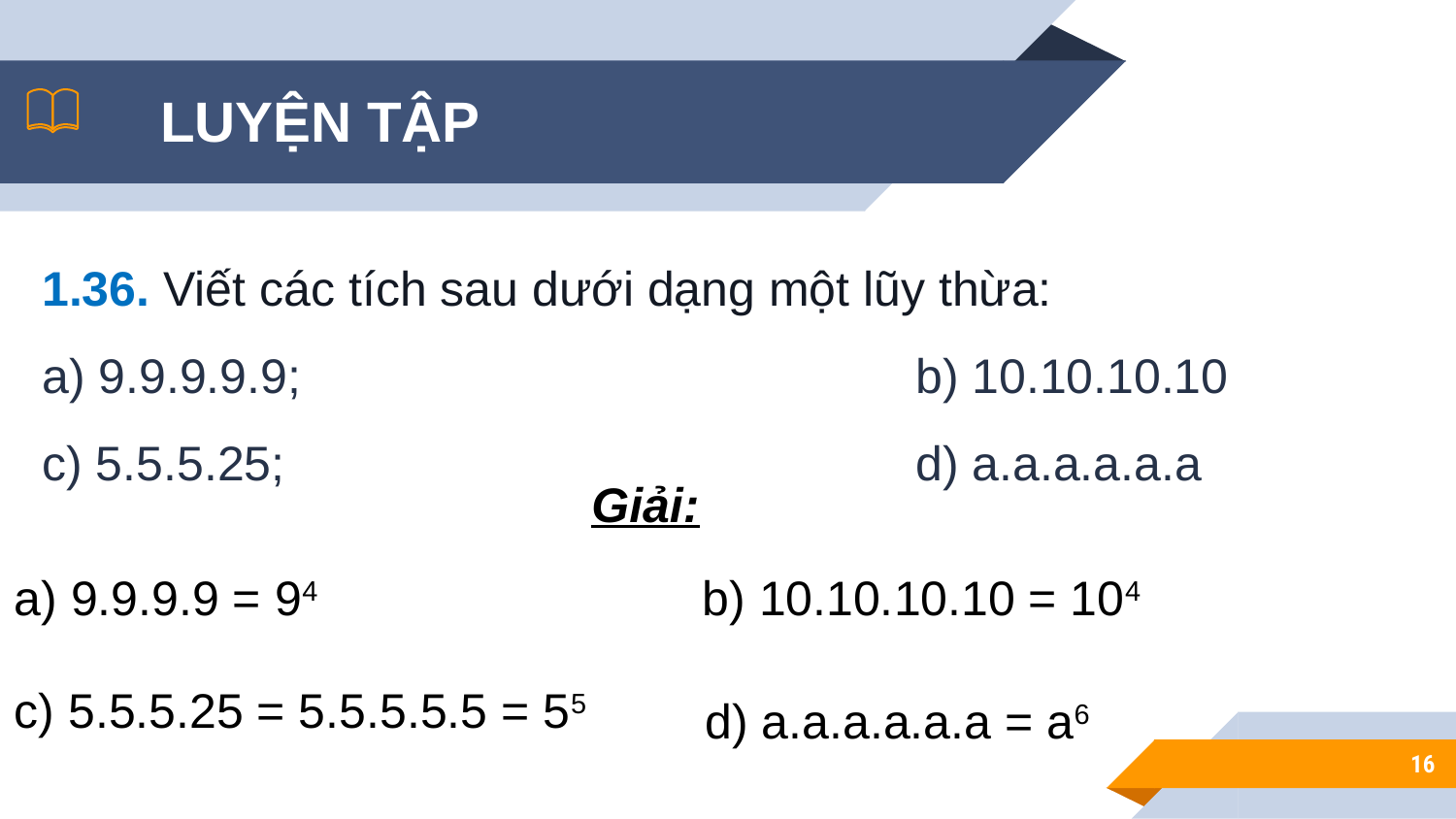

LUYỆN TẬP

1.36. Viết các tích sau dưới dạng một lũy thừa:
a) 9.9.9.9.9;					b) 10.10.10.10
c) 5.5.5.25;					d) a.a.a.a.a.a
Giải:
a) 9.9.9.9 = 94
b) 10.10.10.10 = 104
d) a.a.a.a.a.a = a6
c) 5.5.5.25 = 5.5.5.5.5 = 55
16